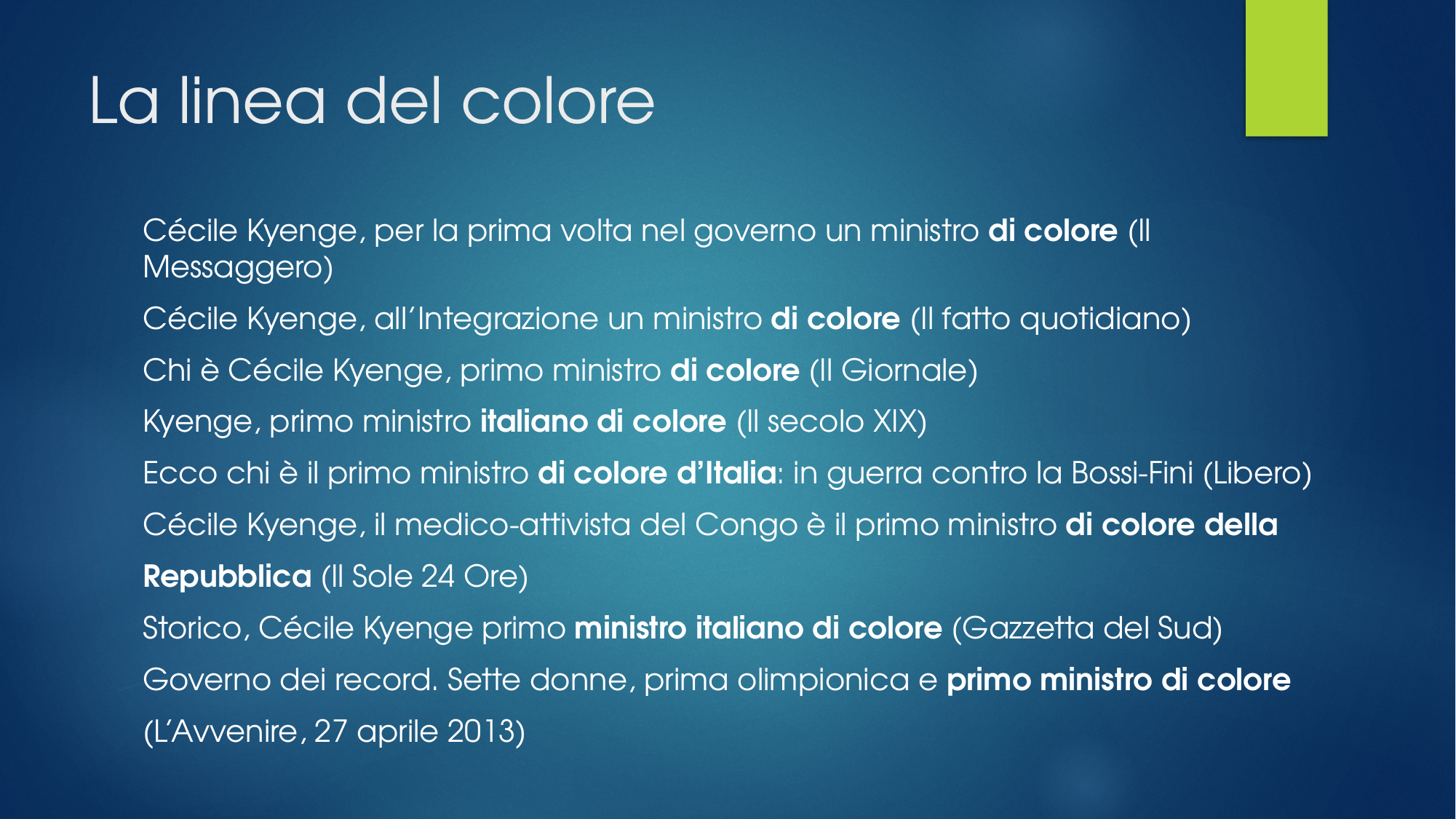

# La linea del colore
Cécile Kyenge, per la prima volta nel governo un ministro di colore (Il Messaggero)
Cécile Kyenge, all’Integrazione un ministro di colore (Il fatto quotidiano)
Chi è Cécile Kyenge, primo ministro di colore (Il Giornale)
Kyenge, primo ministro italiano di colore (Il secolo XIX)
Ecco chi è il primo ministro di colore d’Italia: in guerra contro la Bossi-Fini (Libero)
Cécile Kyenge, il medico-attivista del Congo è il primo ministro di colore della
Repubblica (Il Sole 24 Ore)
Storico, Cécile Kyenge primo ministro italiano di colore (Gazzetta del Sud)
Governo dei record. Sette donne, prima olimpionica e primo ministro di colore
(L’Avvenire, 27 aprile 2013)